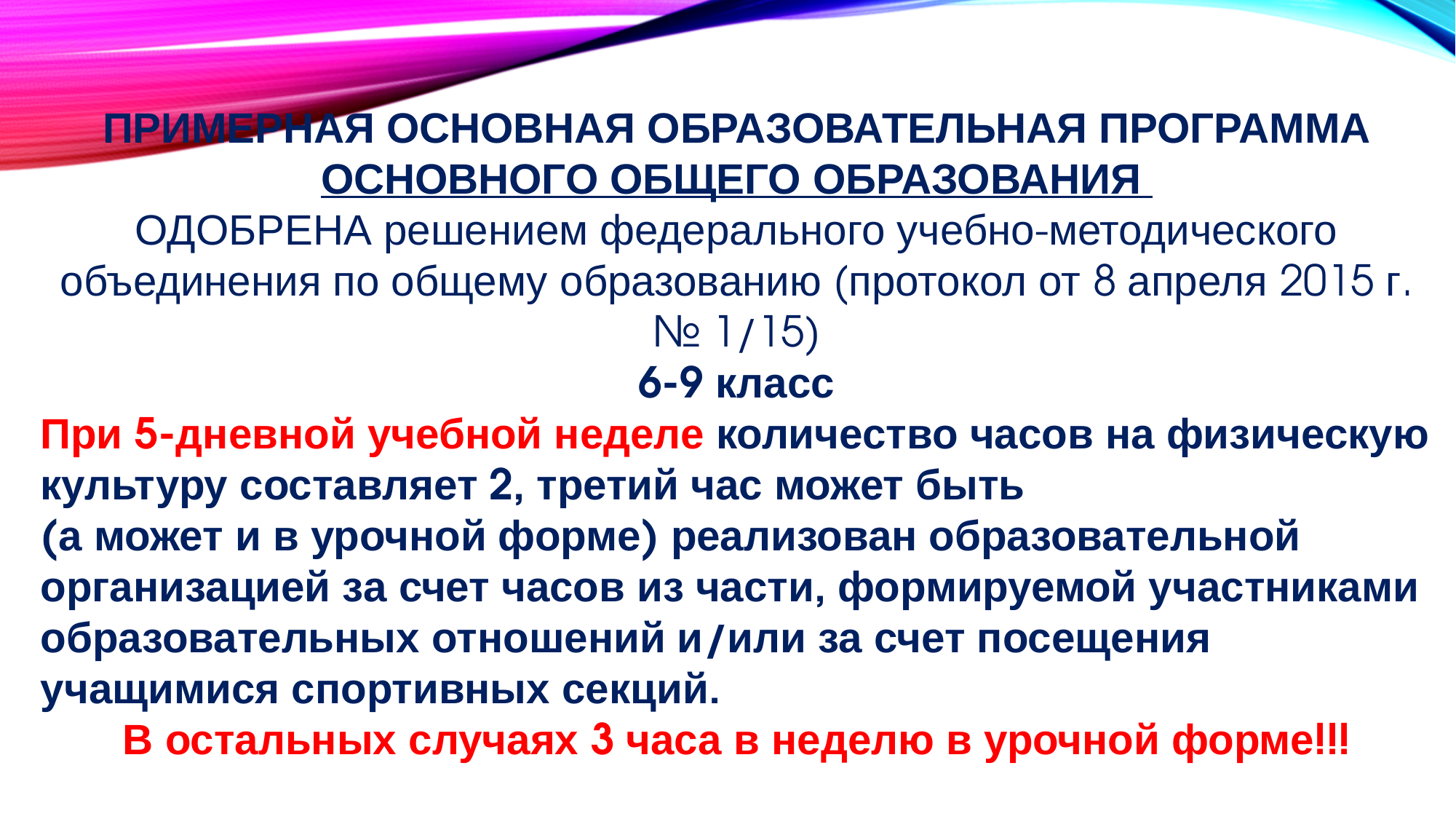

ПРИМЕРНАЯ ОСНОВНАЯ ОБРАЗОВАТЕЛЬНАЯ ПРОГРАММА
ОСНОВНОГО ОБЩЕГО ОБРАЗОВАНИЯ
ОДОБРЕНА решением федерального учебно-методического объединения по общему образованию (протокол от 8 апреля 2015 г. № 1/15)
6-9 класс
При 5-дневной учебной неделе количество часов на физическую культуру составляет 2, третий час может быть
(а может и в урочной форме) реализован образовательной организацией за счет часов из части, формируемой участниками образовательных отношений и/или за счет посещения учащимися спортивных секций.
В остальных случаях 3 часа в неделю в урочной форме!!!